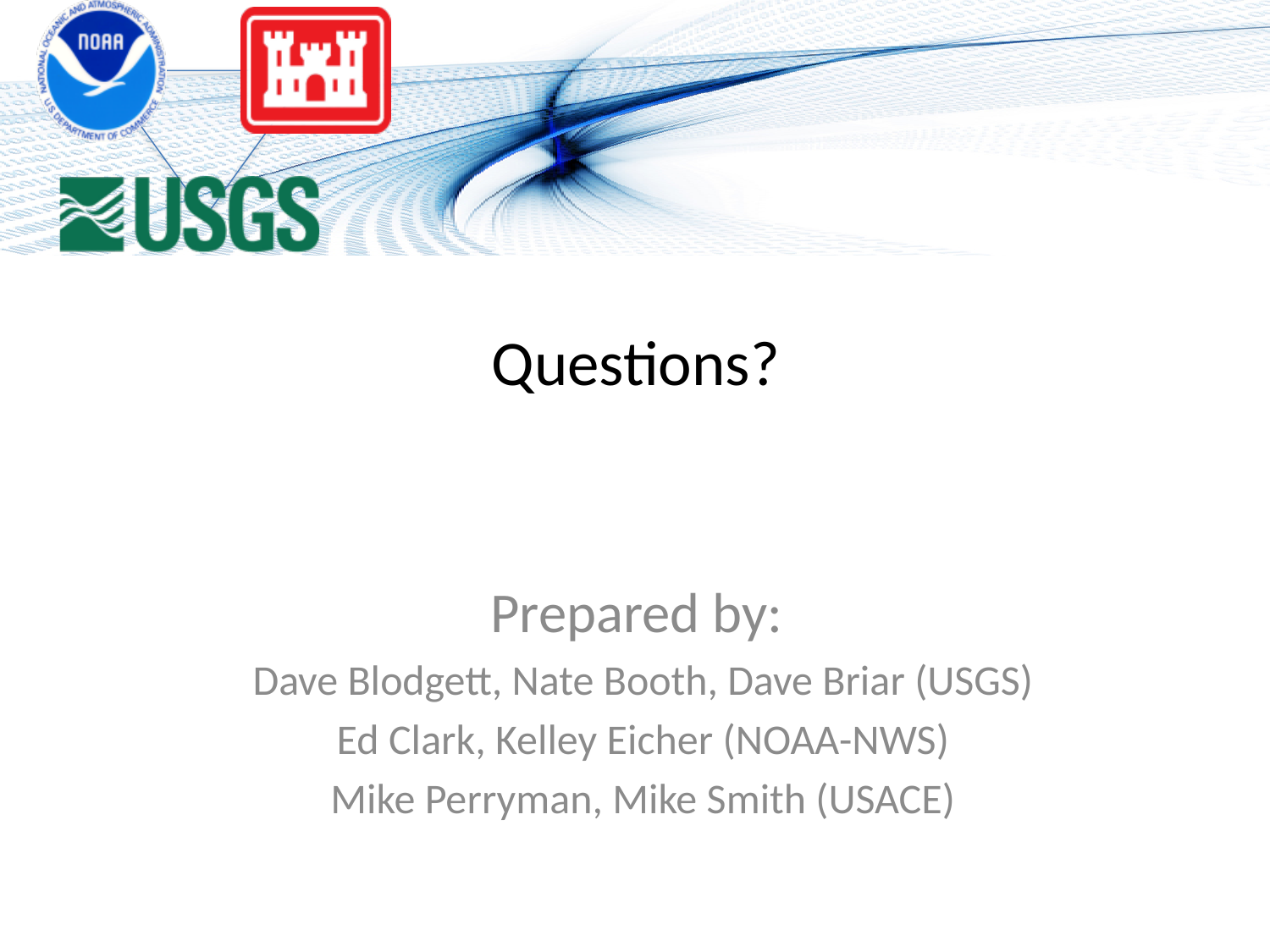

# Questions?
Prepared by:
Dave Blodgett, Nate Booth, Dave Briar (USGS)
Ed Clark, Kelley Eicher (NOAA-NWS)
Mike Perryman, Mike Smith (USACE)